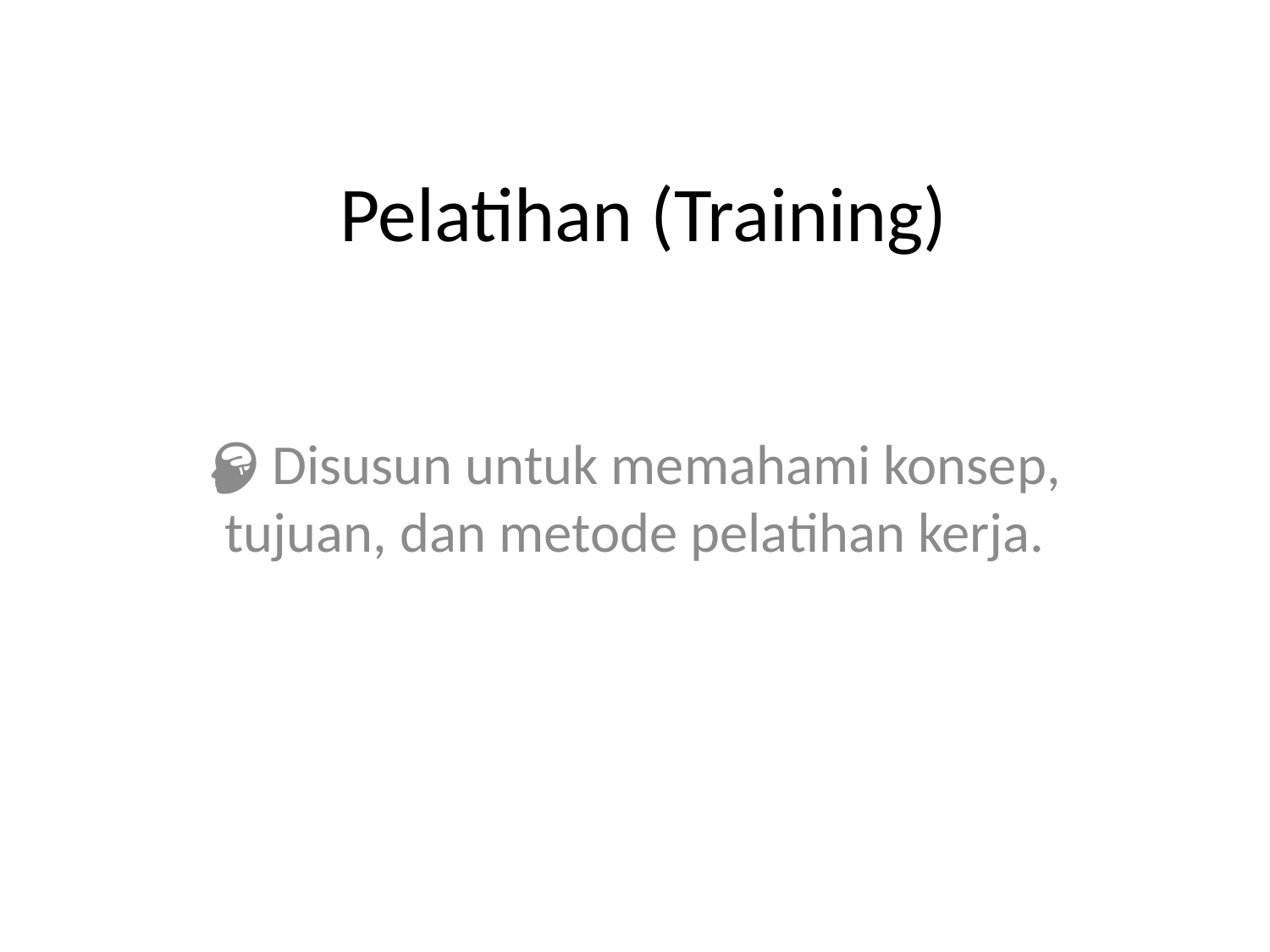

# Pelatihan (Training)

🧠 Disusun untuk memahami konsep, tujuan, dan metode pelatihan kerja.